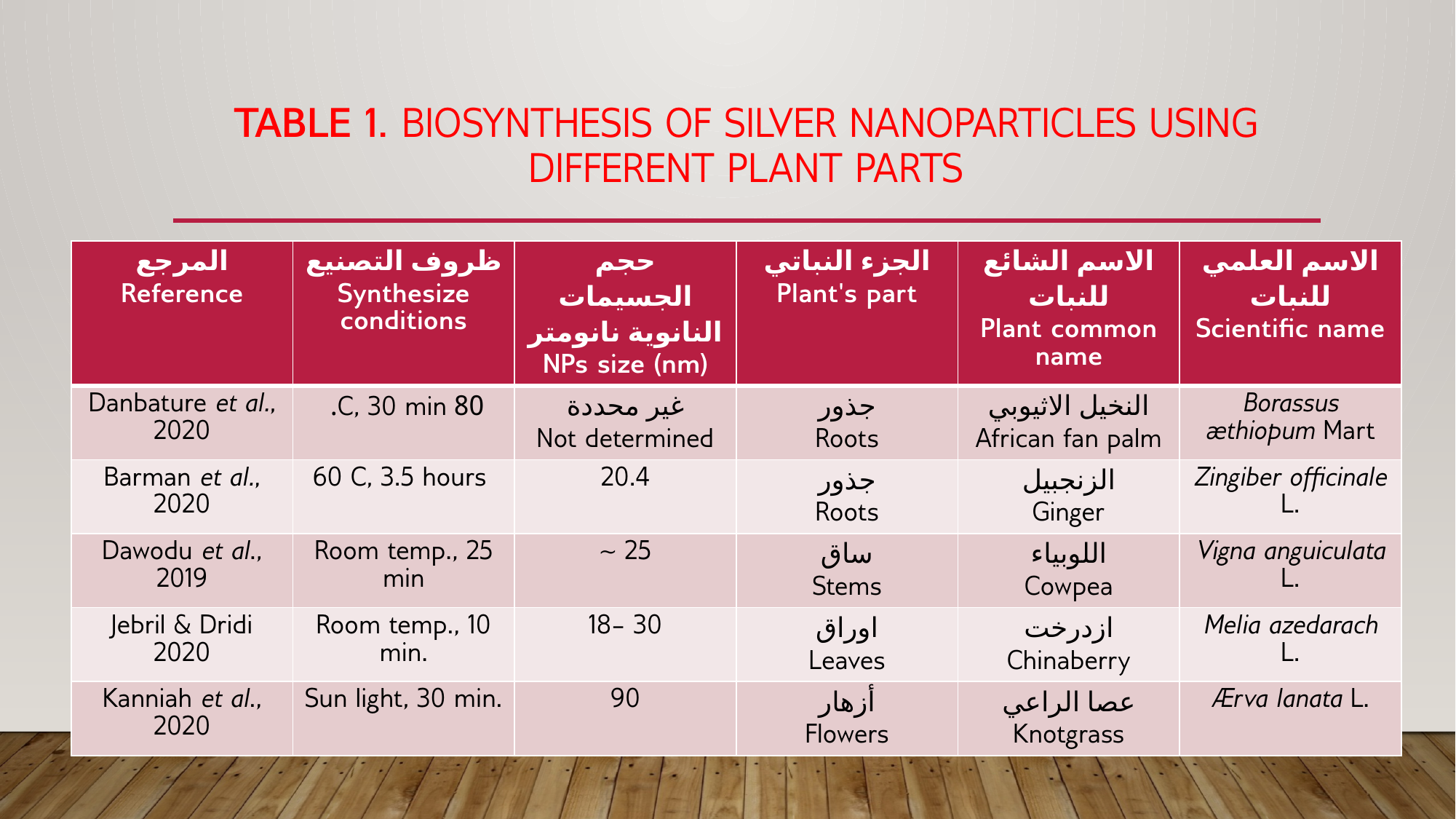

# Table 1. Biosynthesis of silver nanoparticles using different plant parts
| المرجع Reference | ظروف التصنيع Synthesize conditions | حجم الجسيمات النانوية نانومتر NPs size (nm) | الجزء النباتي Plant's part | الاسم الشائع للنبات Plant common name | الاسم العلمي للنبات Scientific name |
| --- | --- | --- | --- | --- | --- |
| Danbature et al., 2020 | 80 C, 30 min. | غير محددة Not determined | جذور Roots | النخيل الاثيوبي African fan palm | Borassus aethiopum Mart |
| Barman et al., 2020 | 60 C, 3.5 hours | 20.4 | جذور Roots | الزنجبيل Ginger | Zingiber officinale L. |
| Dawodu et al., 2019 | Room temp., 25 min | ~ 25 | ساق Stems | اللوبياء Cowpea | Vigna anguiculata L. |
| Jebril & Dridi 2020 | Room temp., 10 min. | 18– 30 | اوراق Leaves | ازدرخت Chinaberry | Melia azedarach L. |
| Kanniah et al., 2020 | Sun light, 30 min. | 90 | أزهار Flowers | عصا الراعي Knotgrass | Aerva lanata L. |